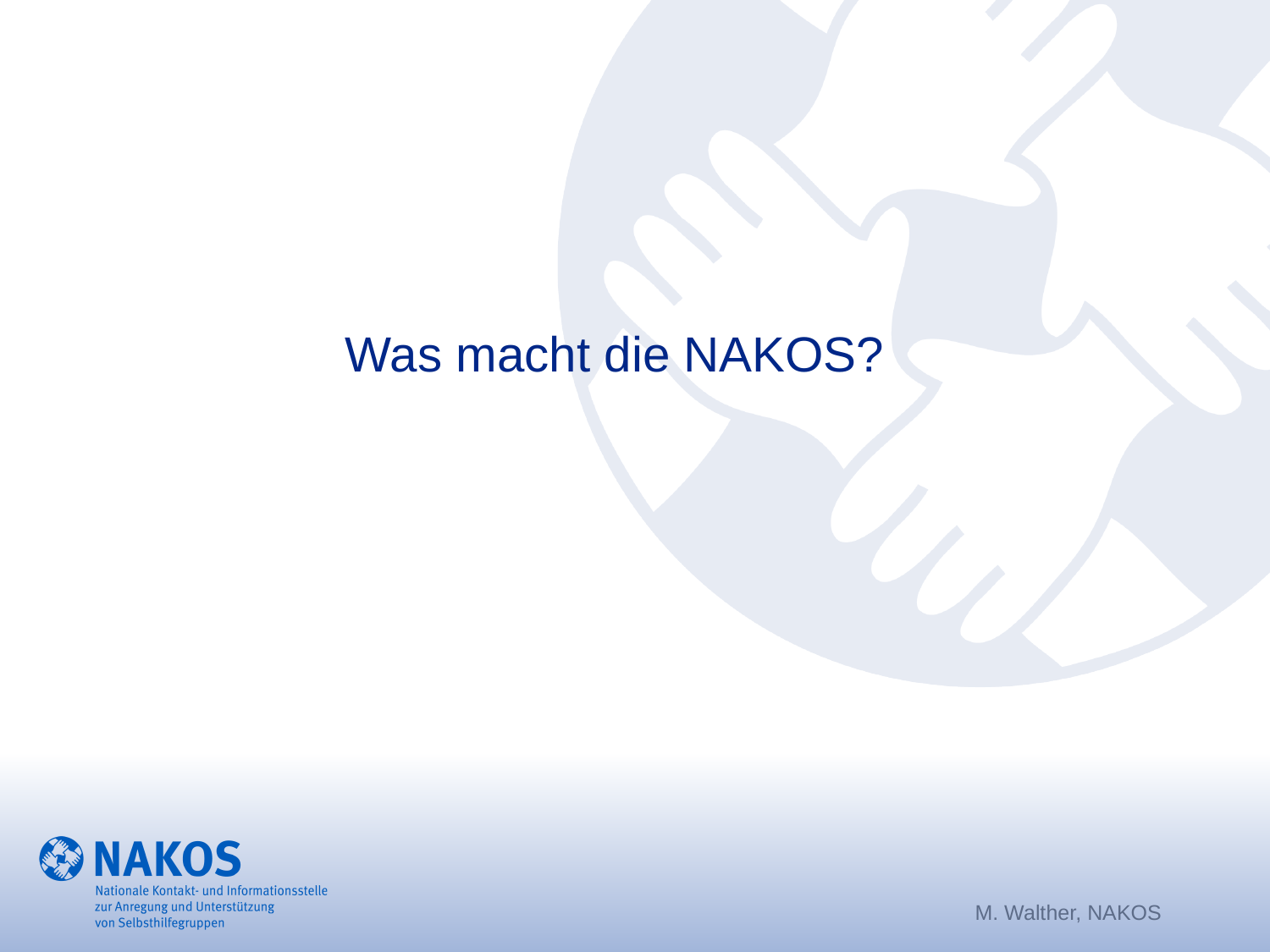

# Was macht die NAKOS?
M. Walther, NAKOS